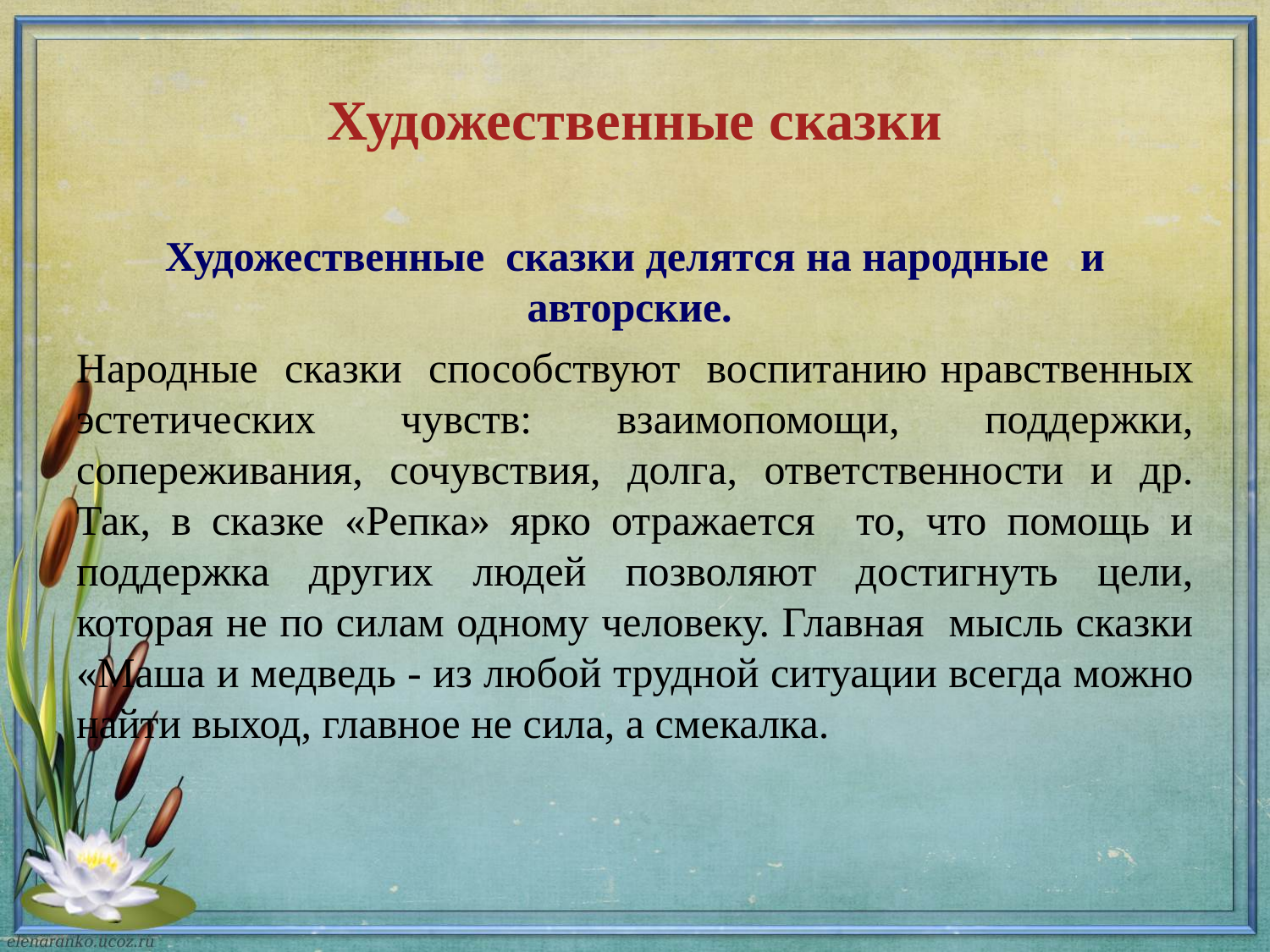

# Художественные сказки
Художественные  сказки делятся на народные   и авторские.
Народные  сказки  способствуют  воспитанию нравственных эстетических чувств: взаимопомощи, поддержки, сопереживания, сочувствия, долга, ответственности и др. Так, в сказке «Репка» ярко отражается  то, что помощь и поддержка других людей позволяют достигнуть цели, которая не по силам одному человеку. Главная  мысль сказки «Маша и медведь - из любой трудной ситуации всегда можно найти выход, главное не сила, а смекалка.